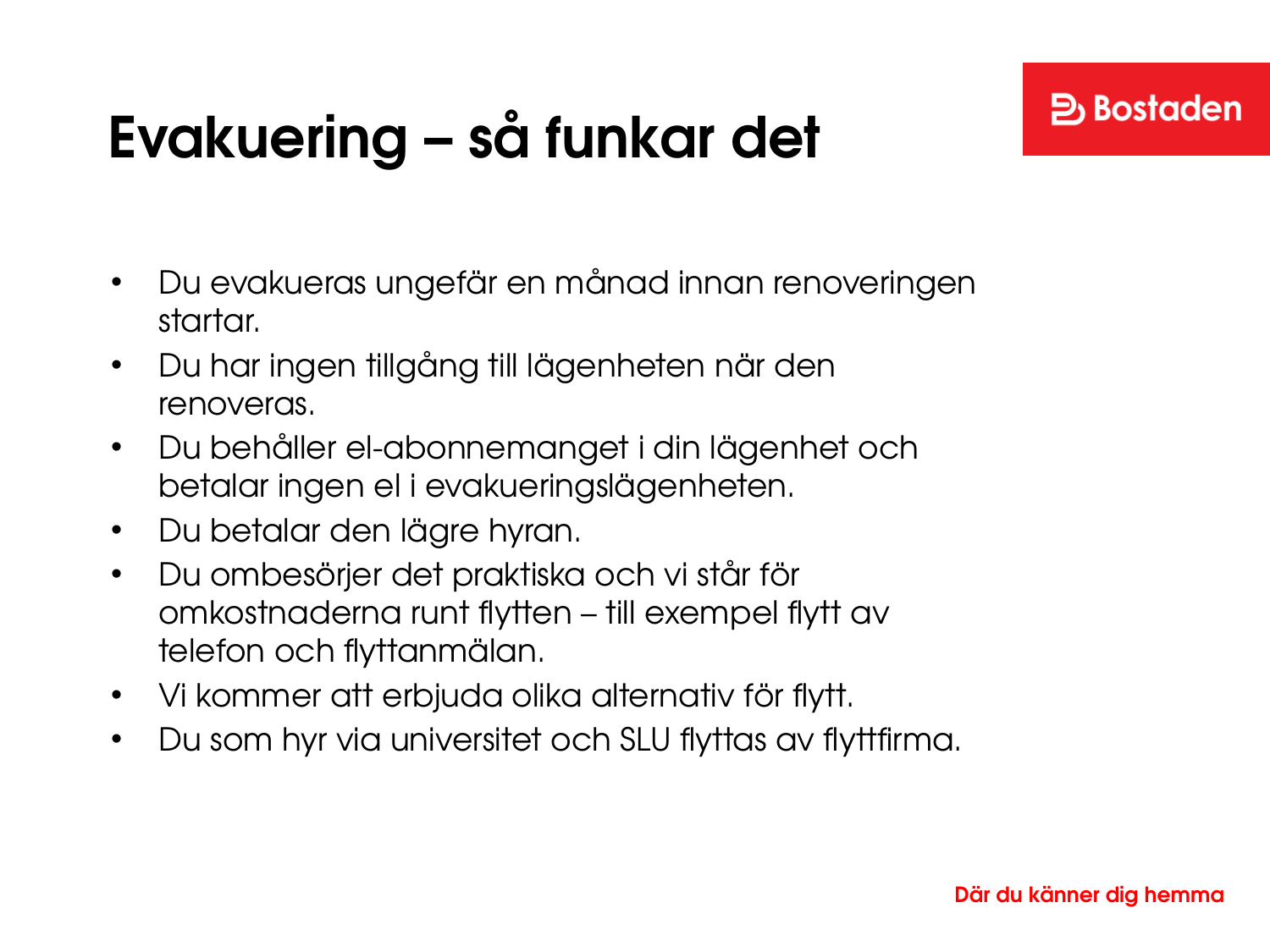

# Evakuering – så funkar det
Du evakueras ungefär en månad innan renoveringen startar.
Du har ingen tillgång till lägenheten när den renoveras.
Du behåller el-abonnemanget i din lägenhet och betalar ingen el i evakueringslägenheten.
Du betalar den lägre hyran.
Du ombesörjer det praktiska och vi står för omkostnaderna runt flytten – till exempel flytt av telefon och flyttanmälan.
Vi kommer att erbjuda olika alternativ för flytt.
Du som hyr via universitet och SLU flyttas av flyttfirma.